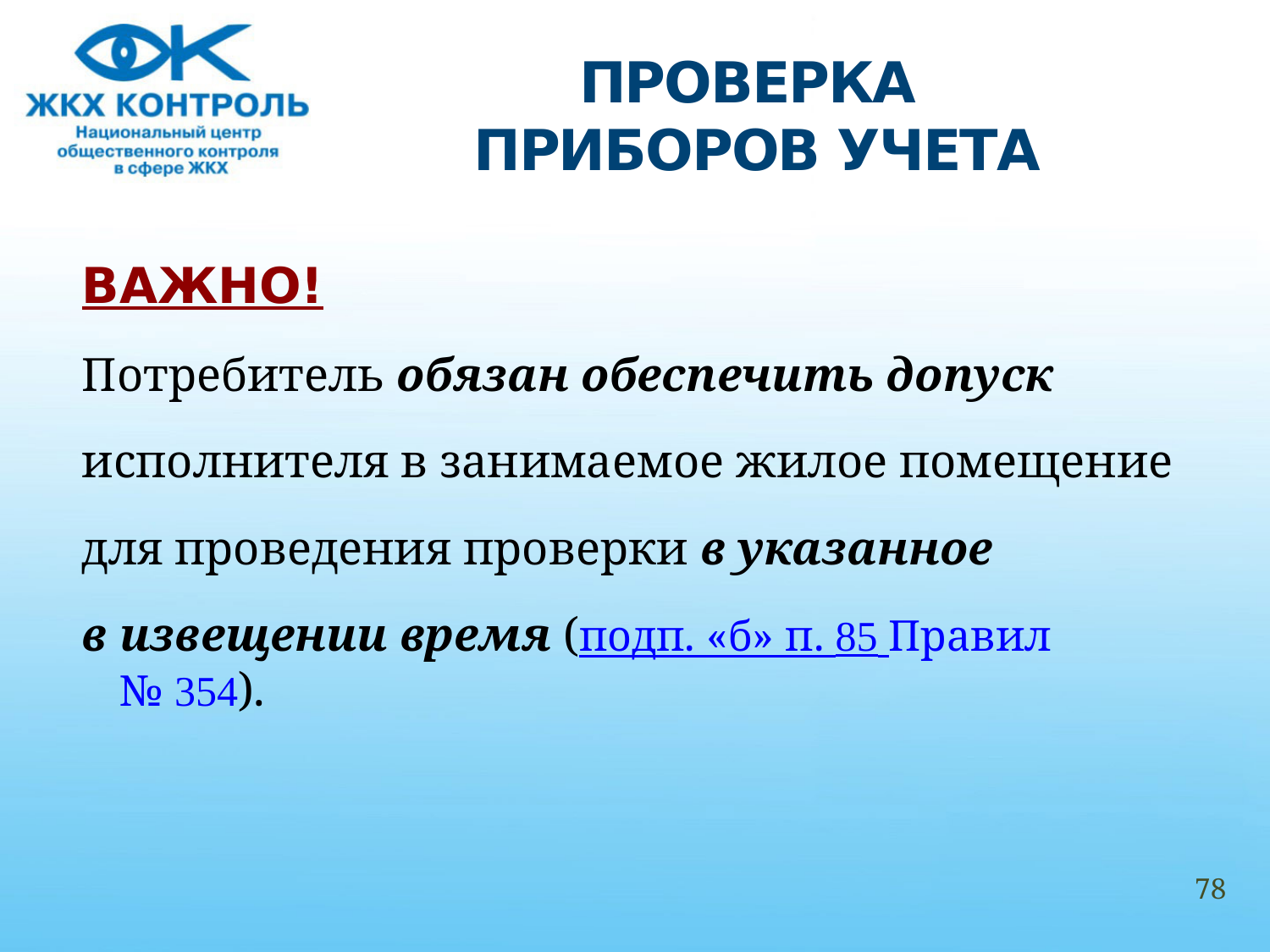

# ПРОВЕРКА ПРИБОРОВ УЧЕТА
ВАЖНО!
Потребитель обязан обеспечить допуск
исполнителя в занимаемое жилое помещение
для проведения проверки в указанное
в извещении время (подп. «б» п. 85 Правил № 354).

78